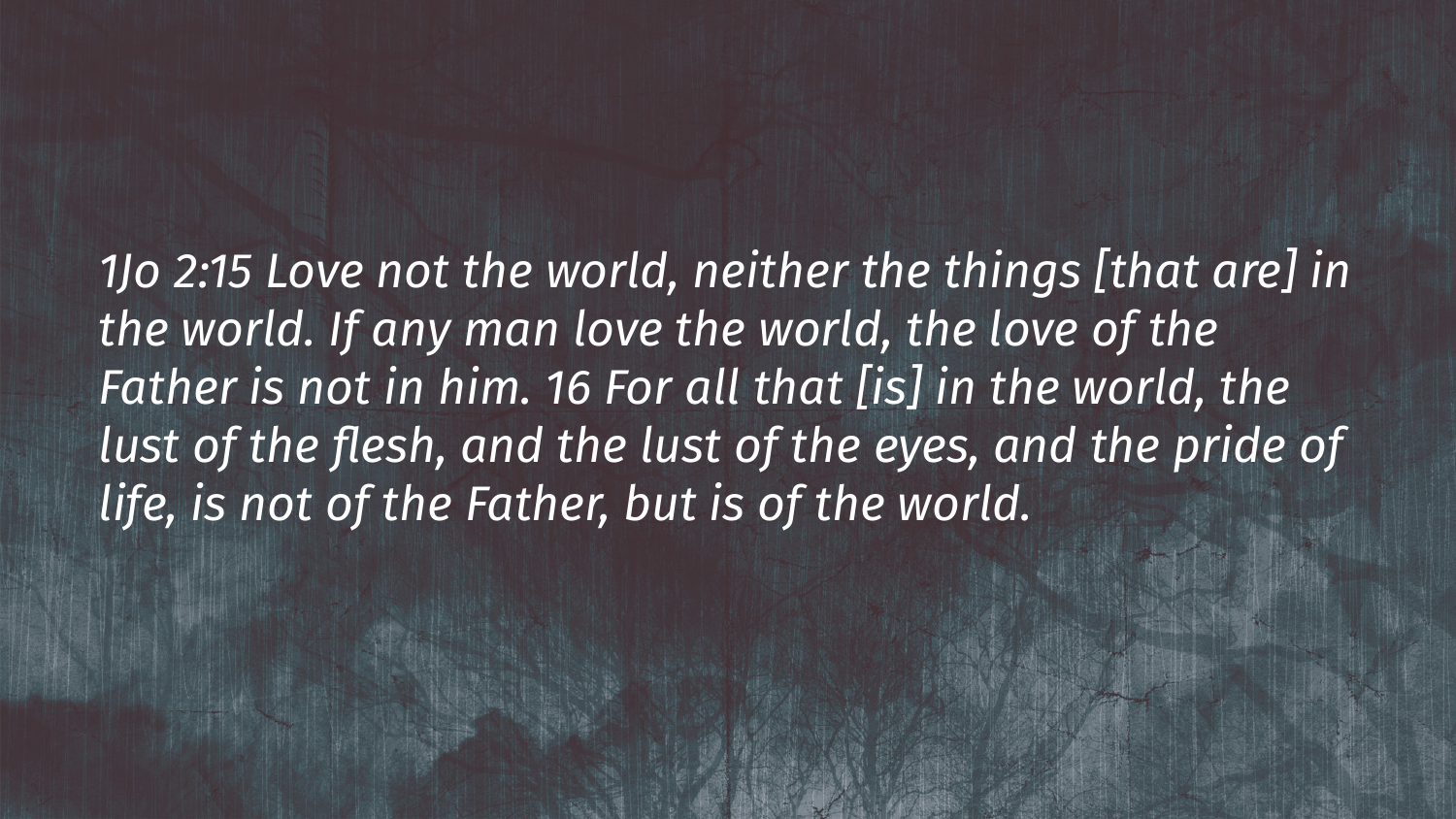

1Jo 2:15 Love not the world, neither the things [that are] in the world. If any man love the world, the love of the Father is not in him. 16 For all that [is] in the world, the lust of the flesh, and the lust of the eyes, and the pride of life, is not of the Father, but is of the world.